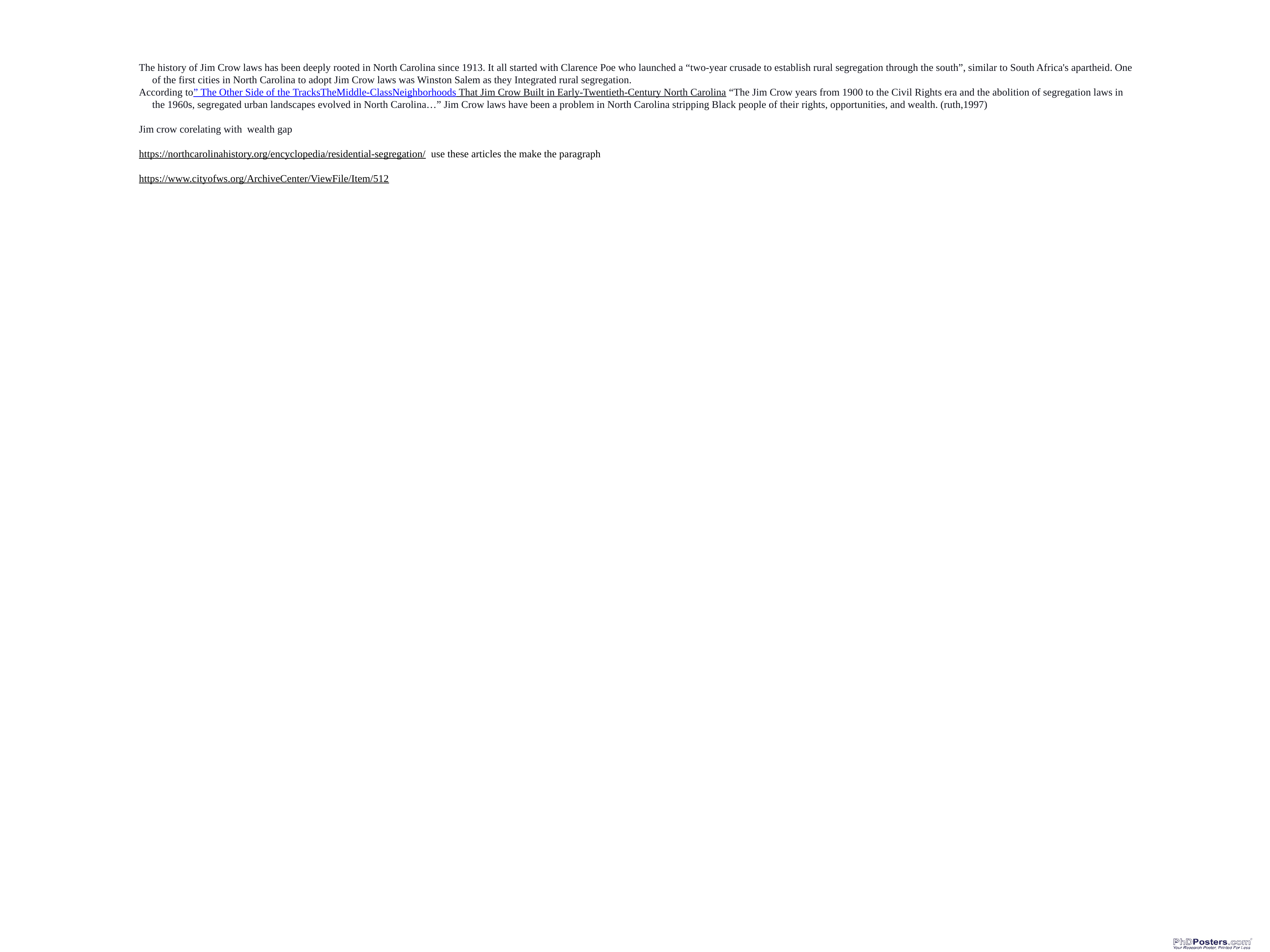

The history of Jim Crow laws has been deeply rooted in North Carolina since 1913. It all started with Clarence Poe who launched a “two-year crusade to establish rural segregation through the south”, similar to South Africa's apartheid. One of the first cities in North Carolina to adopt Jim Crow laws was Winston Salem as they Integrated rural segregation.
According to” The Other Side of the TracksTheMiddle-ClassNeighborhoods That Jim Crow Built in Early-Twentieth-Century North Carolina “The Jim Crow years from 1900 to the Civil Rights era and the abolition of segregation laws in the 1960s, segregated urban landscapes evolved in North Carolina…” Jim Crow laws have been a problem in North Carolina stripping Black people of their rights, opportunities, and wealth. (ruth,1997)

Jim crow corelating with  wealth gap

https://northcarolinahistory.org/encyclopedia/residential-segregation/  use these articles the make the paragraph

https://www.cityofws.org/ArchiveCenter/ViewFile/Item/512